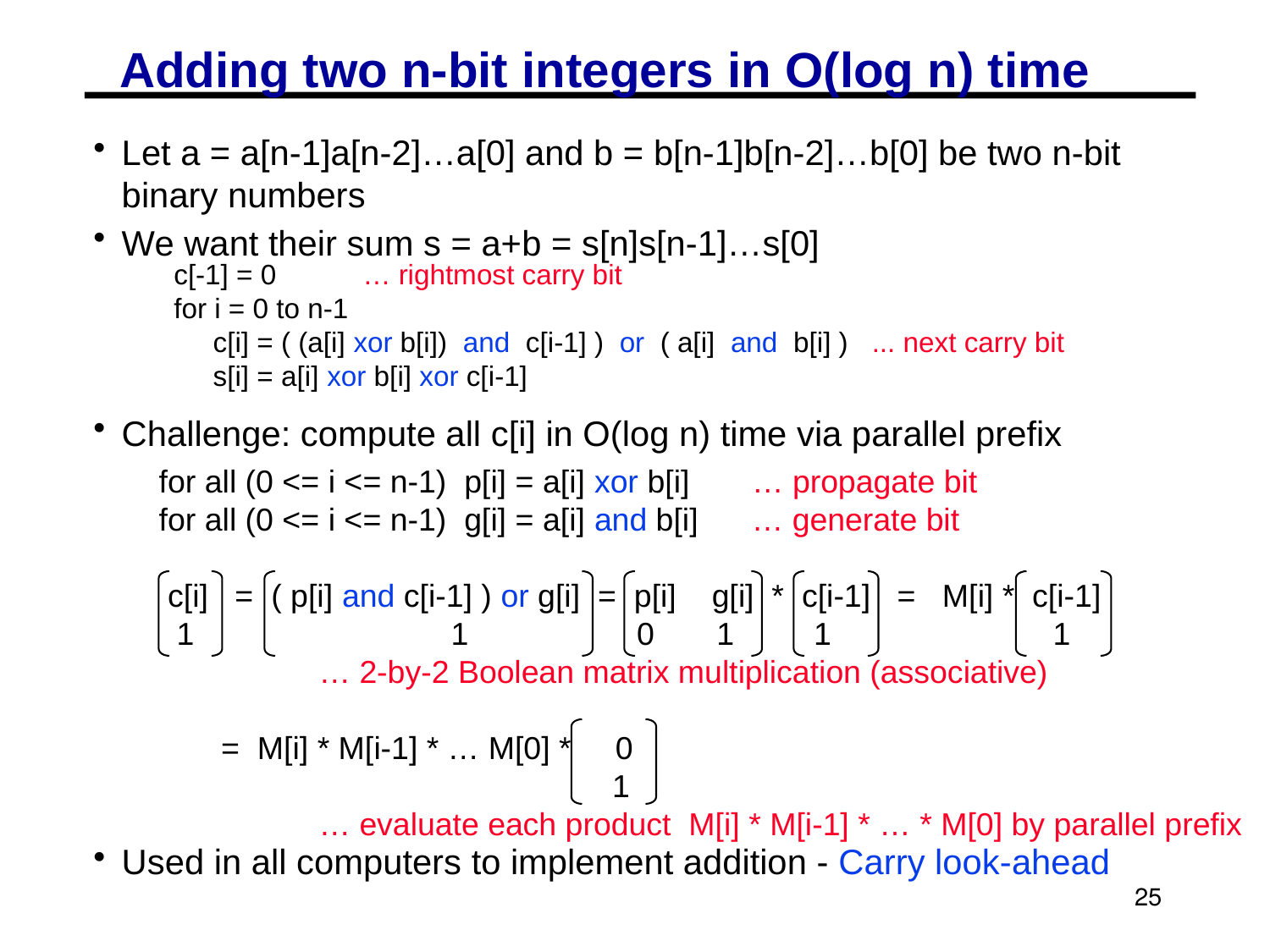

# Adding two n-bit integers in O(log n) time
Let a = a[n-1]a[n-2]…a[0] and b = b[n-1]b[n-2]…b[0] be two n-bit binary numbers
We want their sum s = a+b = s[n]s[n-1]…s[0]

Challenge: compute all c[i] in O(log n) time via parallel prefix

Used in all computers to implement addition - Carry look-ahead
c[-1] = 0           … rightmost carry bit
for i = 0 to n-1
     c[i] = ( (a[i] xor b[i])  and  c[i-1] )  or  ( a[i]  and  b[i] )   ... next carry bit
     s[i] = a[i] xor b[i] xor c[i-1]
 for all (0 <= i <= n-1)  p[i] = a[i] xor b[i]       … propagate bit
 for all (0 <= i <= n-1)  g[i] = a[i] and b[i]      … generate bit

  c[i]   =  ( p[i] and c[i-1] ) or g[i]  =  p[i]    g[i]  *  c[i-1]   =   M[i] *  c[i-1]
   1                             1                   0       1         1                         1
                   … 2-by-2 Boolean matrix multiplication (associative)

        =  M[i] * M[i-1] * … M[0] *     0
                                                    1
                   … evaluate each product  M[i] * M[i-1] * … * M[0] by parallel prefix

25